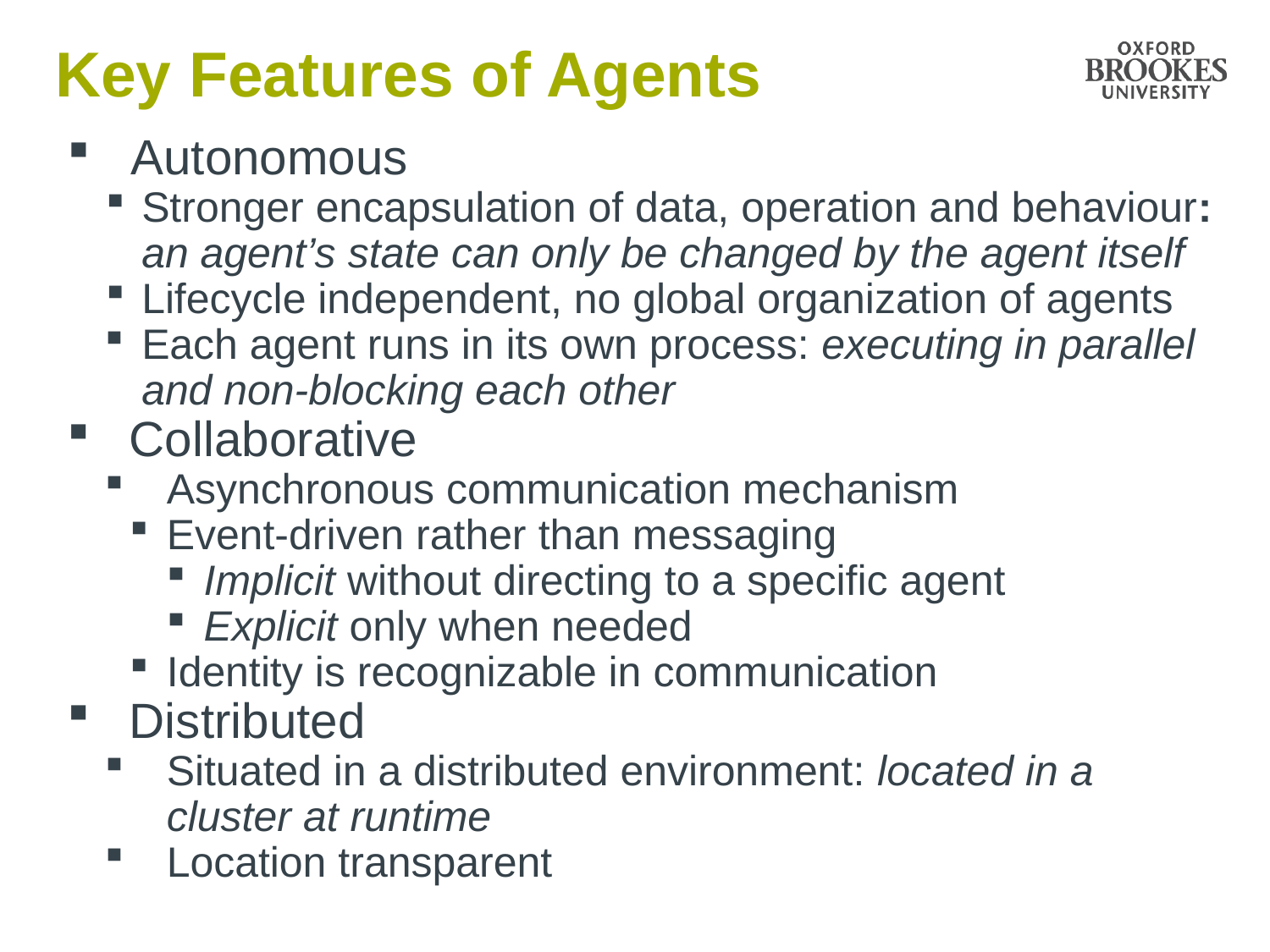

# Key Features of Agents
Autonomous
Stronger encapsulation of data, operation and behaviour: an agent’s state can only be changed by the agent itself
Lifecycle independent, no global organization of agents
Each agent runs in its own process: executing in parallel and non-blocking each other
Collaborative
Asynchronous communication mechanism
Event-driven rather than messaging
Implicit without directing to a specific agent
Explicit only when needed
Identity is recognizable in communication
Distributed
Situated in a distributed environment: located in a cluster at runtime
Location transparent